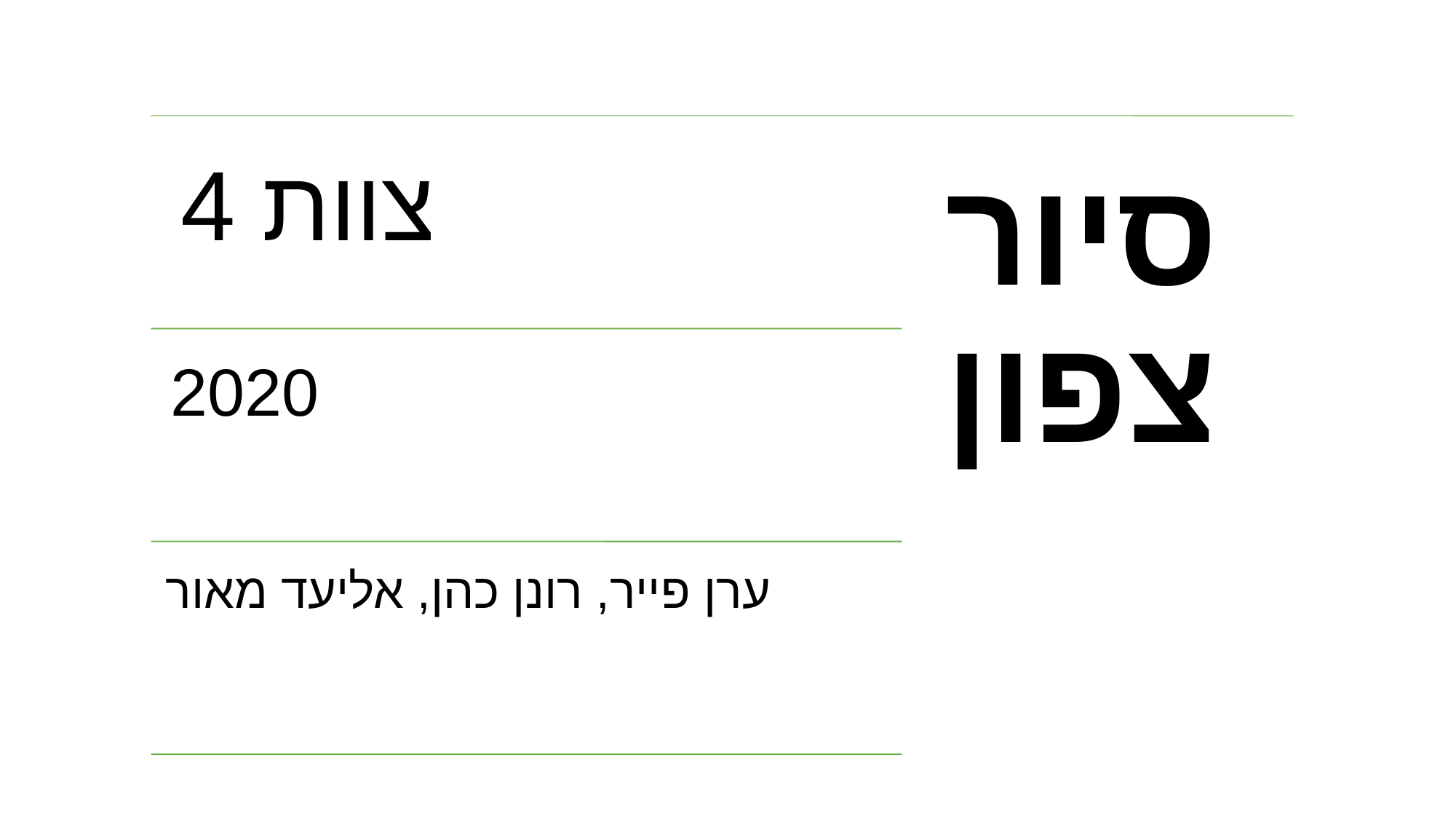

סיור צפון
צוות 4
2020
ערן פייר, רונן כהן, אליעד מאור